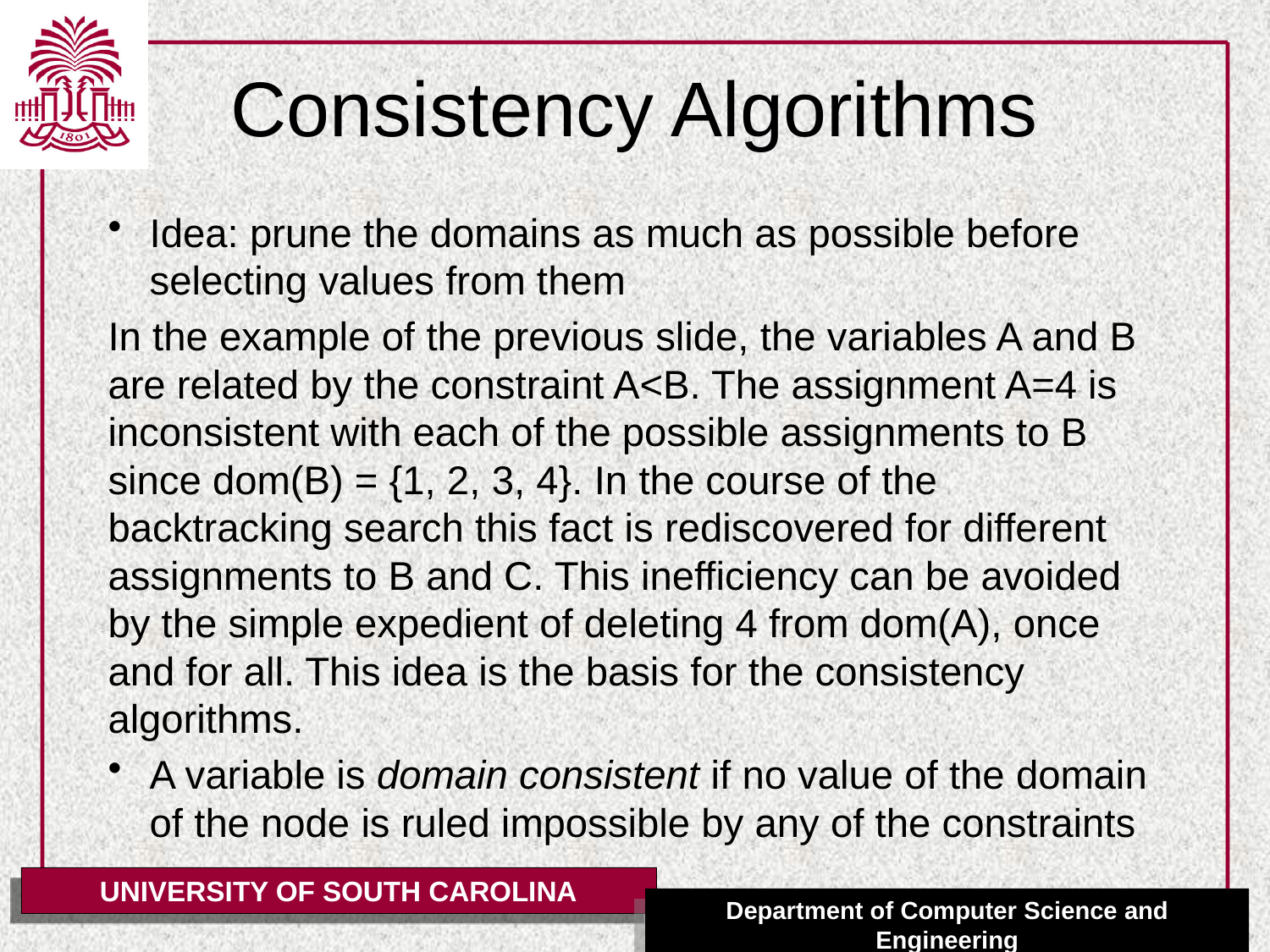

# Consistency Algorithms
Idea: prune the domains as much as possible before selecting values from them
In the example of the previous slide, the variables A and B are related by the constraint A<B. The assignment A=4 is inconsistent with each of the possible assignments to B since dom(B) = {1, 2, 3, 4}. In the course of the backtracking search this fact is rediscovered for different assignments to B and C. This inefficiency can be avoided by the simple expedient of deleting 4 from dom(A), once and for all. This idea is the basis for the consistency algorithms.
A variable is domain consistent if no value of the domain of the node is ruled impossible by any of the constraints